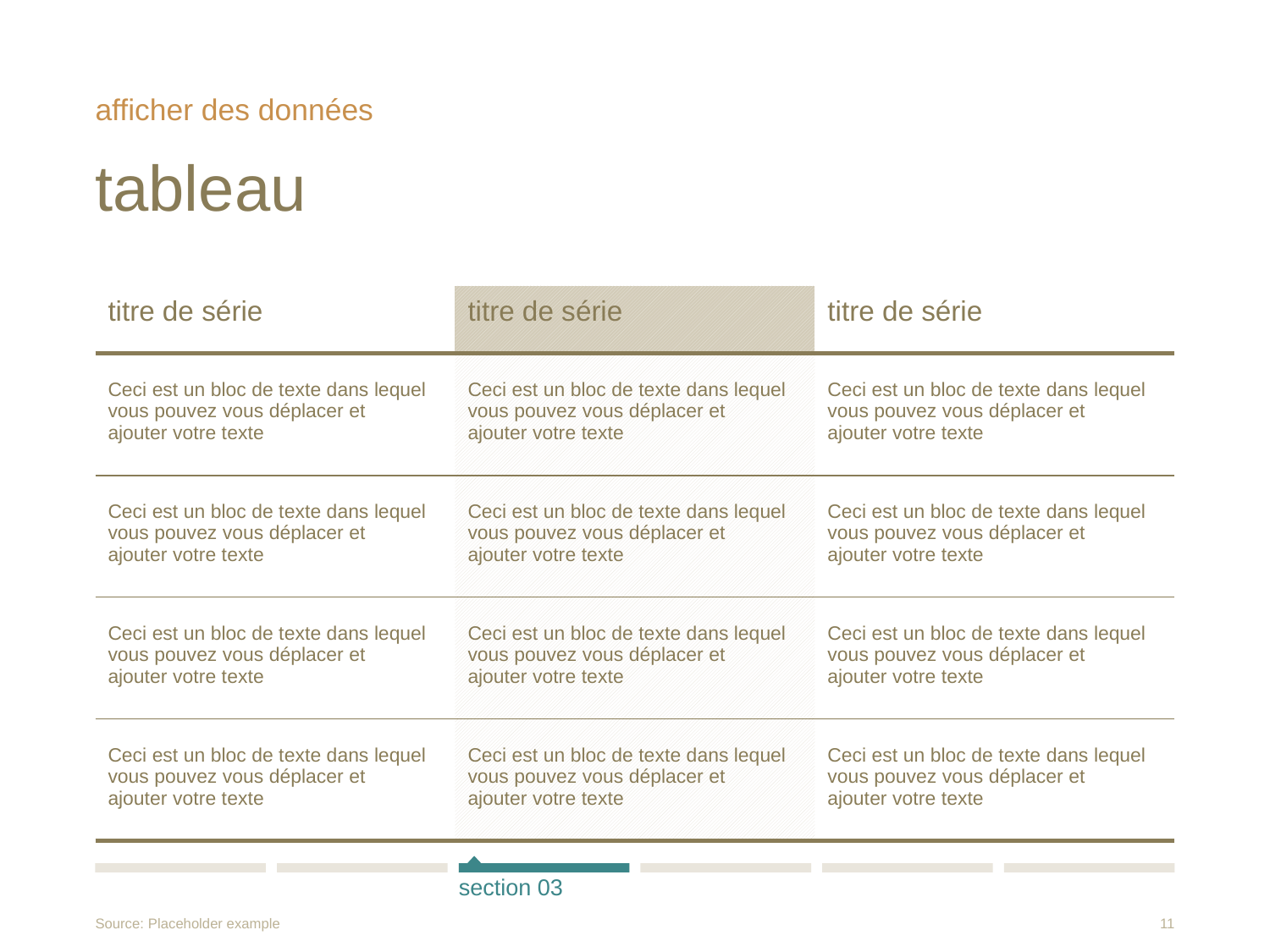

afficher des données
# tableau
| titre de série | titre de série | titre de série |
| --- | --- | --- |
| Ceci est un bloc de texte dans lequel vous pouvez vous déplacer et ajouter votre texte | Ceci est un bloc de texte dans lequel vous pouvez vous déplacer et ajouter votre texte | Ceci est un bloc de texte dans lequel vous pouvez vous déplacer et ajouter votre texte |
| Ceci est un bloc de texte dans lequel vous pouvez vous déplacer et ajouter votre texte | Ceci est un bloc de texte dans lequel vous pouvez vous déplacer et ajouter votre texte | Ceci est un bloc de texte dans lequel vous pouvez vous déplacer et ajouter votre texte |
| Ceci est un bloc de texte dans lequel vous pouvez vous déplacer et ajouter votre texte | Ceci est un bloc de texte dans lequel vous pouvez vous déplacer et ajouter votre texte | Ceci est un bloc de texte dans lequel vous pouvez vous déplacer et ajouter votre texte |
| Ceci est un bloc de texte dans lequel vous pouvez vous déplacer et ajouter votre texte | Ceci est un bloc de texte dans lequel vous pouvez vous déplacer et ajouter votre texte | Ceci est un bloc de texte dans lequel vous pouvez vous déplacer et ajouter votre texte |

section 03
Source: Placeholder example